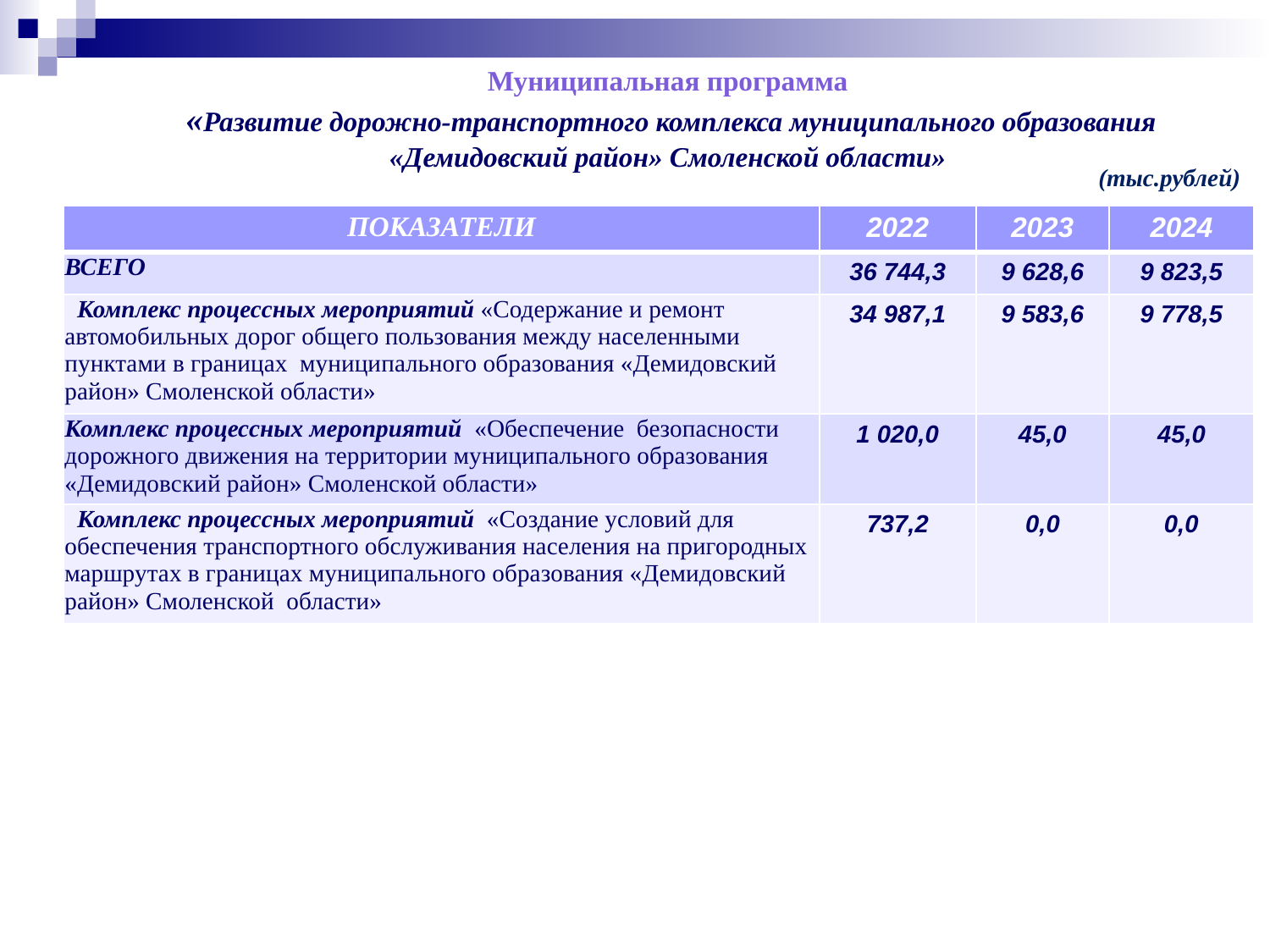

Муниципальная программа
«Развитие дорожно-транспортного комплекса муниципального образования «Демидовский район» Смоленской области»
(тыс.рублей)
| ПОКАЗАТЕЛИ | 2022 | 2023 | 2024 |
| --- | --- | --- | --- |
| ВСЕГО | 36 744,3 | 9 628,6 | 9 823,5 |
| Комплекс процессных мероприятий «Содержание и ремонт автомобильных дорог общего пользования между населенными пунктами в границах муниципального образования «Демидовский район» Смоленской области» | 34 987,1 | 9 583,6 | 9 778,5 |
| Комплекс процессных мероприятий «Обеспечение безопасности дорожного движения на территории муниципального образования «Демидовский район» Смоленской области» | 1 020,0 | 45,0 | 45,0 |
| Комплекс процессных мероприятий «Создание условий для обеспечения транспортного обслуживания населения на пригородных маршрутах в границах муниципального образования «Демидовский район» Смоленской области» | 737,2 | 0,0 | 0,0 |